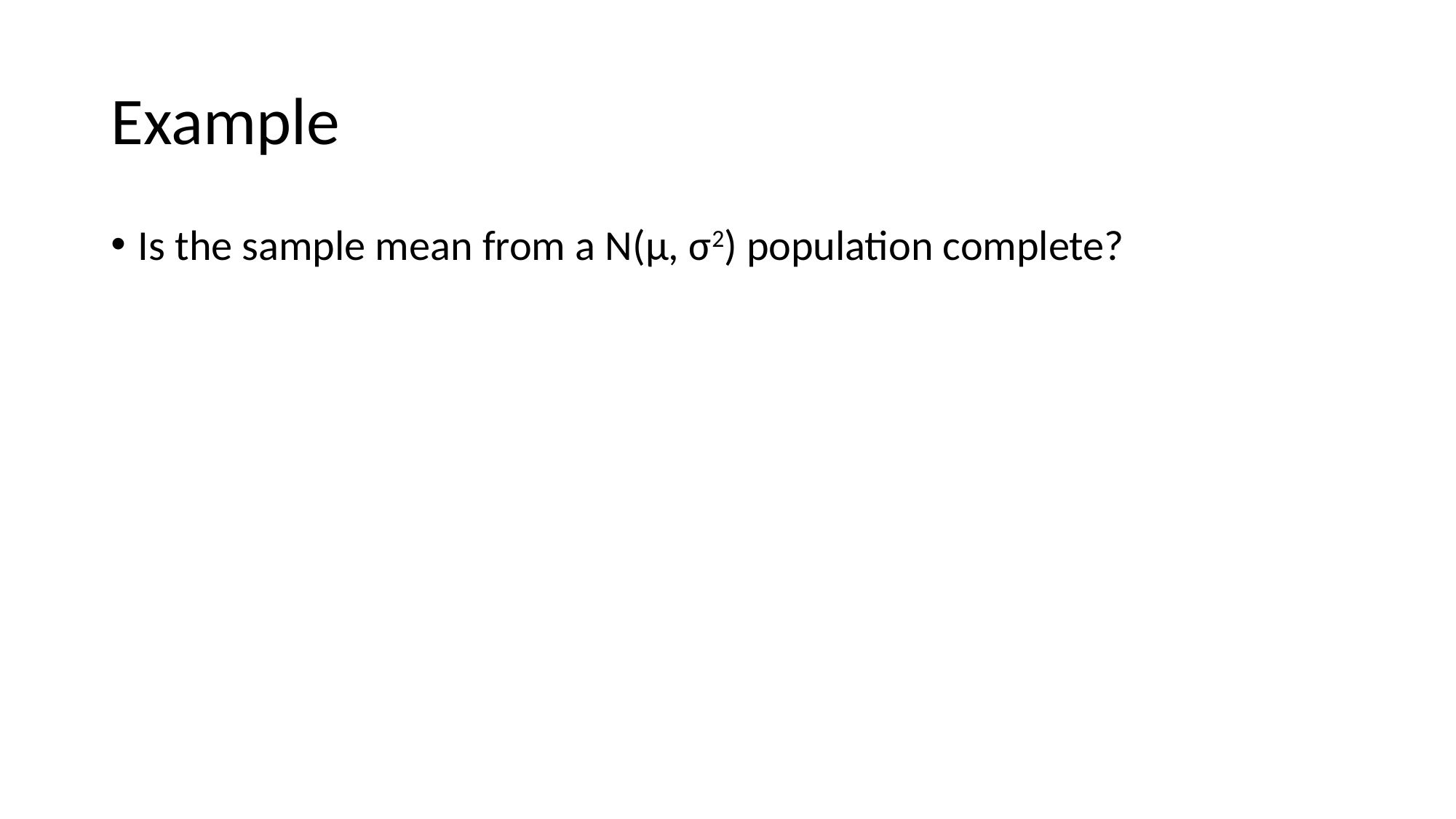

# Example
Is the sample mean from a N(μ, σ2) population complete?